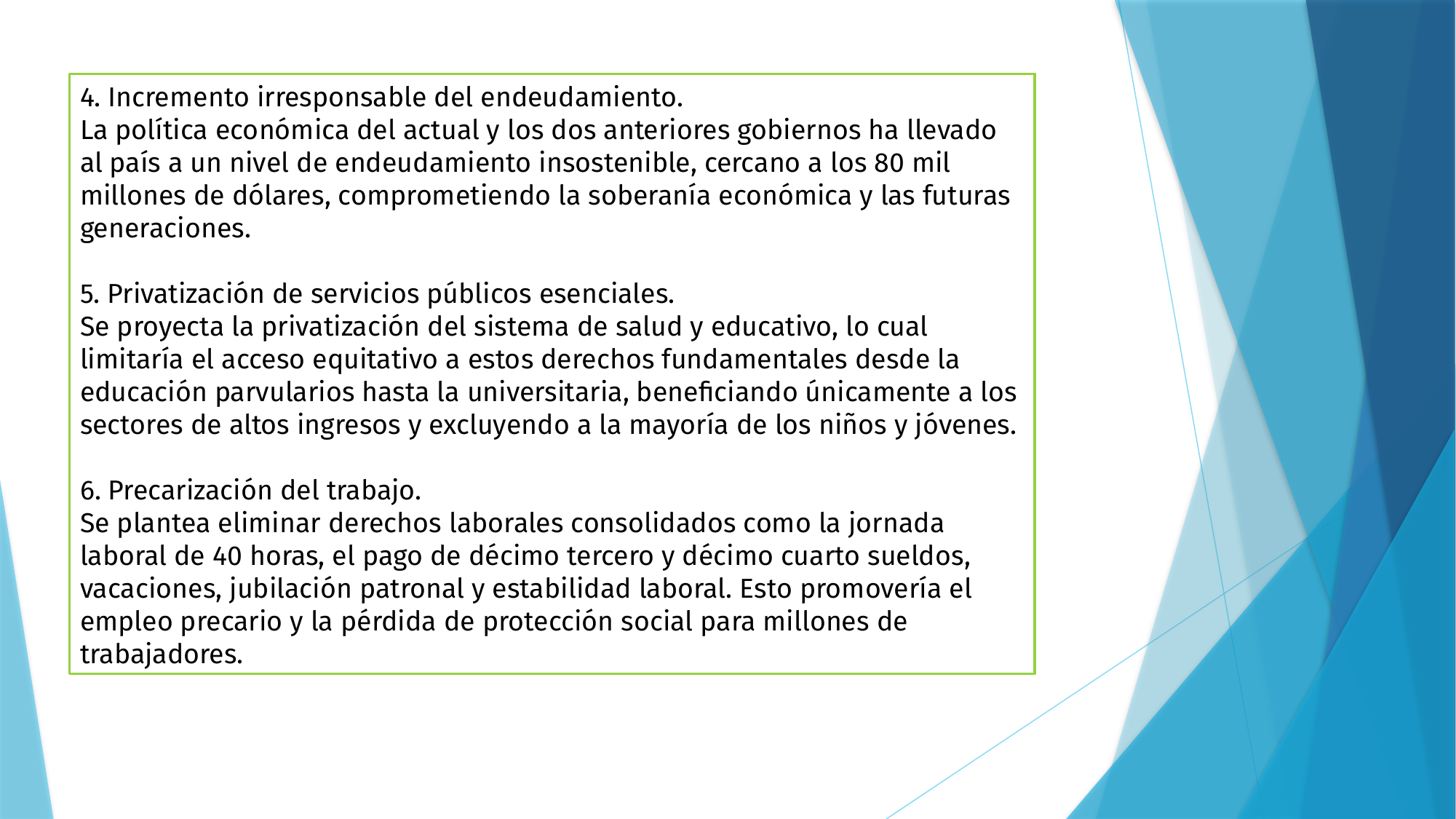

4. Incremento irresponsable del endeudamiento.
La política económica del actual y los dos anteriores gobiernos ha llevado al país a un nivel de endeudamiento insostenible, cercano a los 80 mil millones de dólares, comprometiendo la soberanía económica y las futuras generaciones.

5. Privatización de servicios públicos esenciales.
Se proyecta la privatización del sistema de salud y educativo, lo cual limitaría el acceso equitativo a estos derechos fundamentales desde la educación parvularios hasta la universitaria, beneficiando únicamente a los sectores de altos ingresos y excluyendo a la mayoría de los niños y jóvenes.

6. Precarización del trabajo.
Se plantea eliminar derechos laborales consolidados como la jornada laboral de 40 horas, el pago de décimo tercero y décimo cuarto sueldos, vacaciones, jubilación patronal y estabilidad laboral. Esto promovería el empleo precario y la pérdida de protección social para millones de trabajadores.